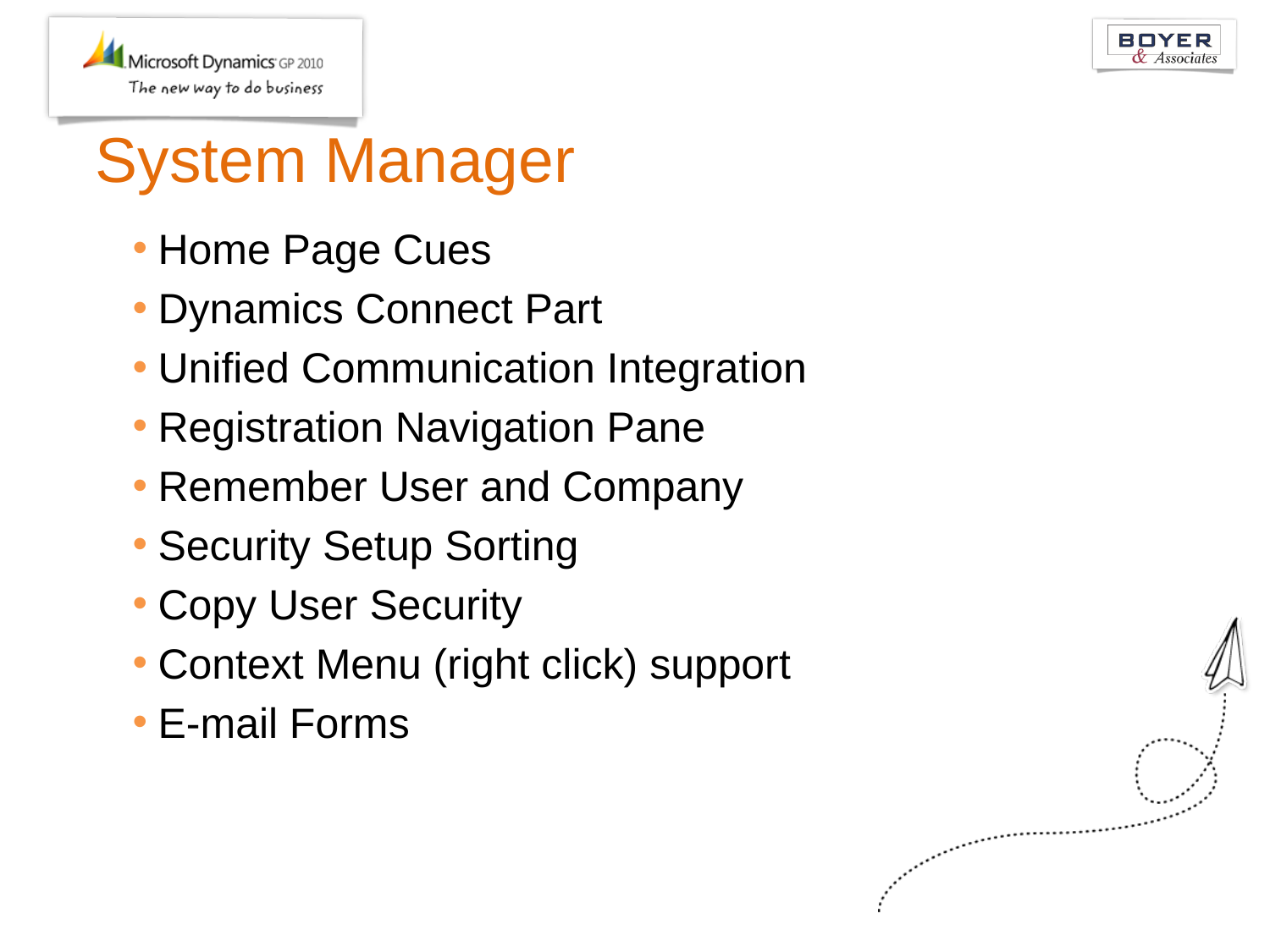

# System Manager
Home Page Cues
Dynamics Connect Part
Unified Communication Integration
Registration Navigation Pane
Remember User and Company
Security Setup Sorting
Copy User Security
Context Menu (right click) support
E-mail Forms